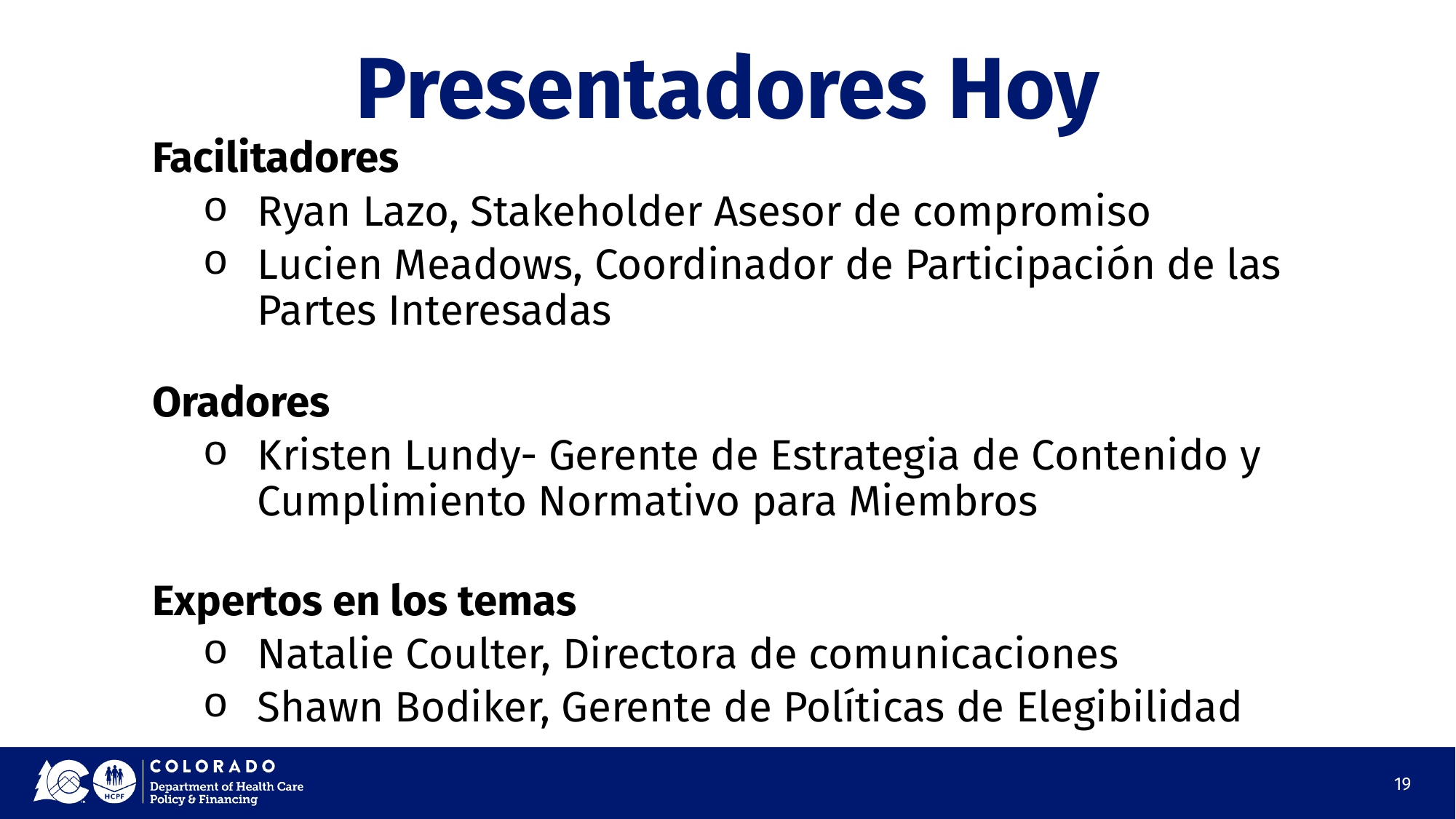

# Presentadores Hoy
Facilitadores
Ryan Lazo, Stakeholder Asesor de compromiso
Lucien Meadows, Coordinador de Participación de las Partes Interesadas
Oradores
Kristen Lundy- Gerente de Estrategia de Contenido y Cumplimiento Normativo para Miembros

Expertos en los temas
Natalie Coulter, Directora de comunicaciones
Shawn Bodiker, Gerente de Políticas de Elegibilidad
19